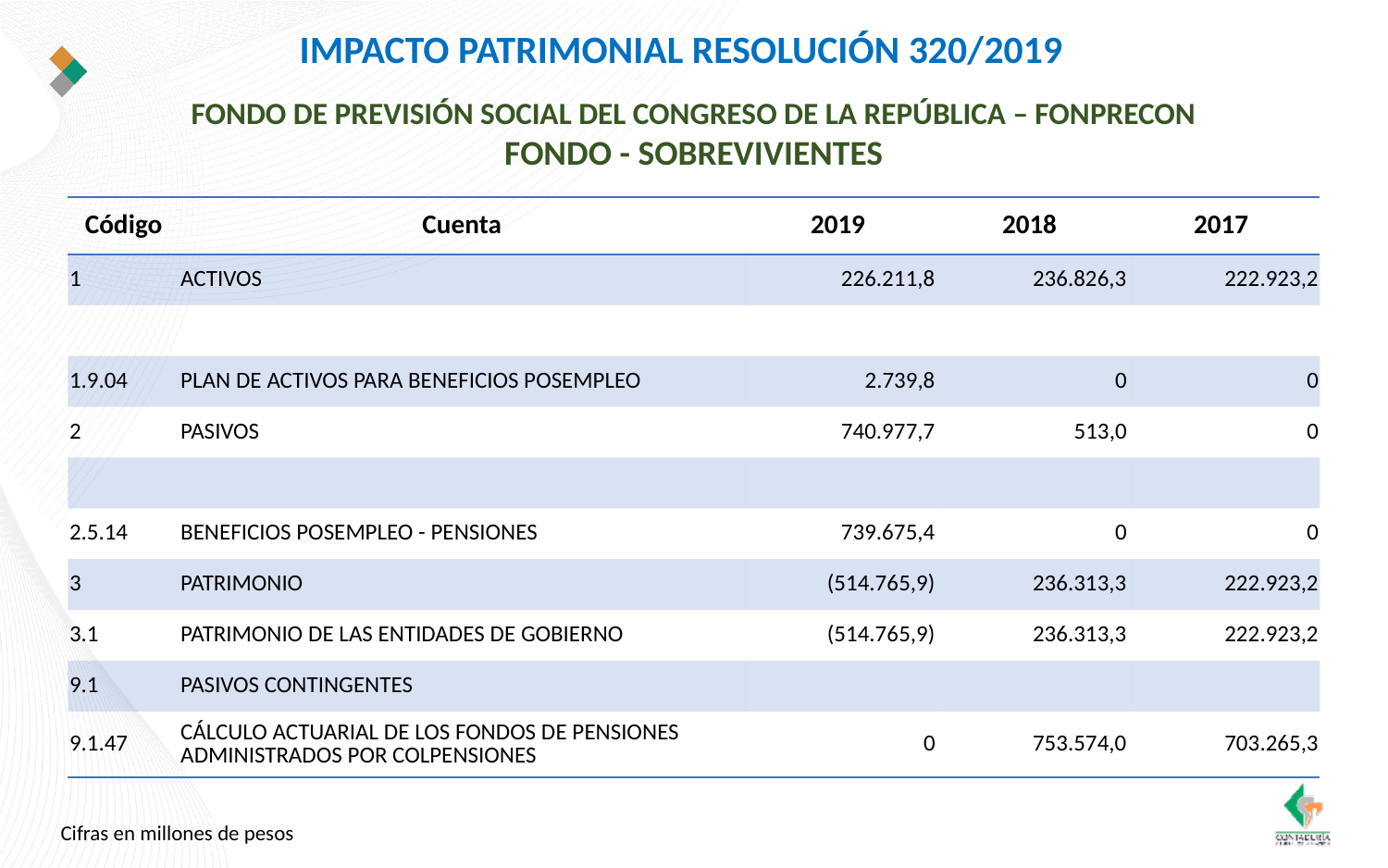

IMPACTO PATRIMONIAL RESOLUCIÓN 320/2019
FONDO DE PREVISIÓN SOCIAL DEL CONGRESO DE LA REPÚBLICA – FONPRECON
FONDO - SOBREVIVIENTES
| Código | Cuenta | 2019 | 2018 | 2017 |
| --- | --- | --- | --- | --- |
| 1 | ACTIVOS | 226.211,8 | 236.826,3 | 222.923,2 |
|  |  |  |  |  |
| 1.9.04 | PLAN DE ACTIVOS PARA BENEFICIOS POSEMPLEO | 2.739,8 | 0 | 0 |
| 2 | PASIVOS | 740.977,7 | 513,0 | 0 |
|  |  |  |  |  |
| 2.5.14 | BENEFICIOS POSEMPLEO - PENSIONES | 739.675,4 | 0 | 0 |
| 3 | PATRIMONIO | (514.765,9) | 236.313,3 | 222.923,2 |
| 3.1 | PATRIMONIO DE LAS ENTIDADES DE GOBIERNO | (514.765,9) | 236.313,3 | 222.923,2 |
| 9.1 | PASIVOS CONTINGENTES |  |  |  |
| 9.1.47 | CÁLCULO ACTUARIAL DE LOS FONDOS DE PENSIONES ADMINISTRADOS POR COLPENSIONES | 0 | 753.574,0 | 703.265,3 |
Cifras en millones de pesos